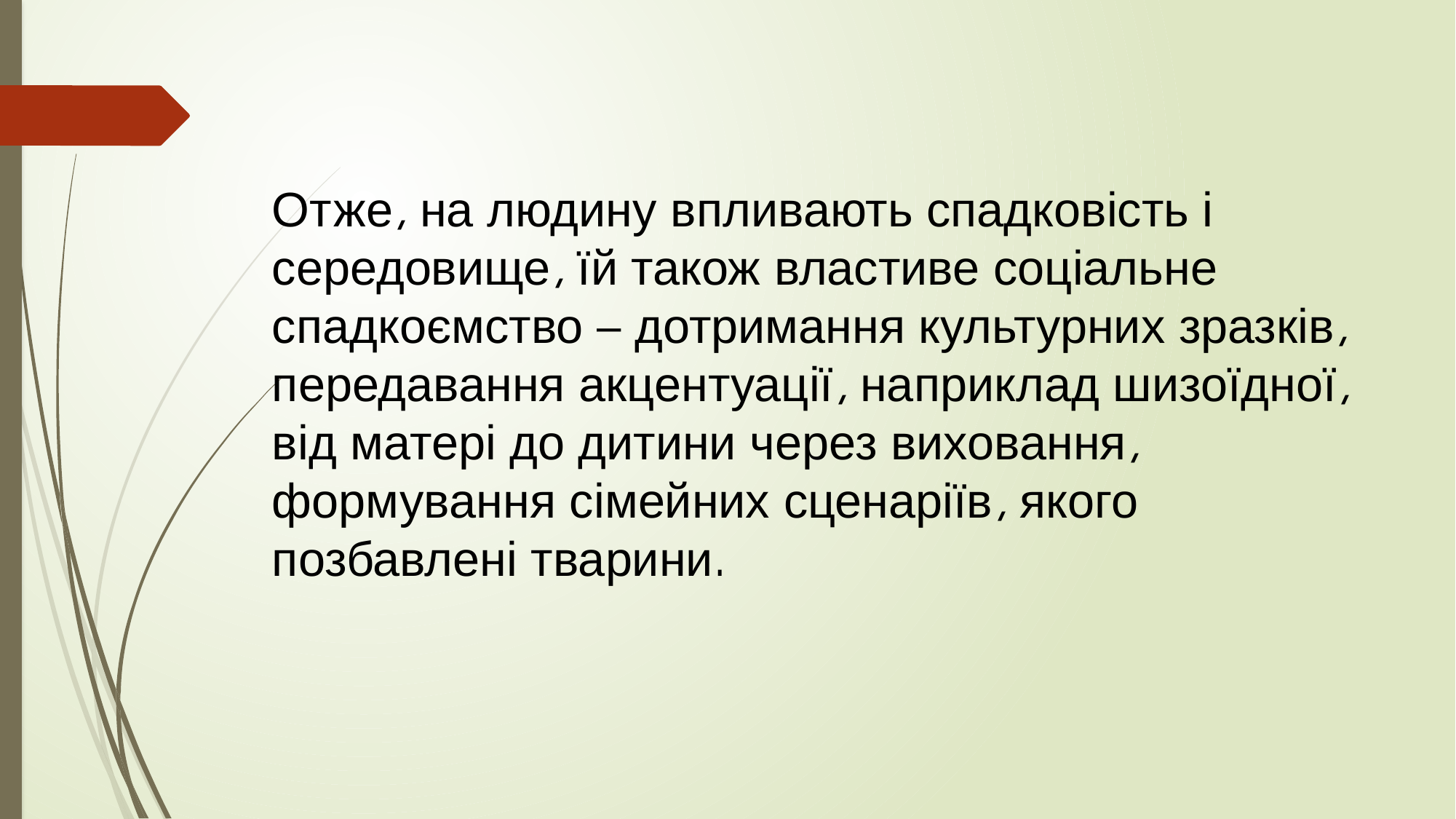

Отже, на людину впливають спадковість і середовище, їй також властиве соціальне спадкоємство – дотримання культурних зразків, передавання акцентуації, наприклад шизоїдної, від матері до дитини через виховання, формування сімейних сценаріїв, якого позбавлені тварини.